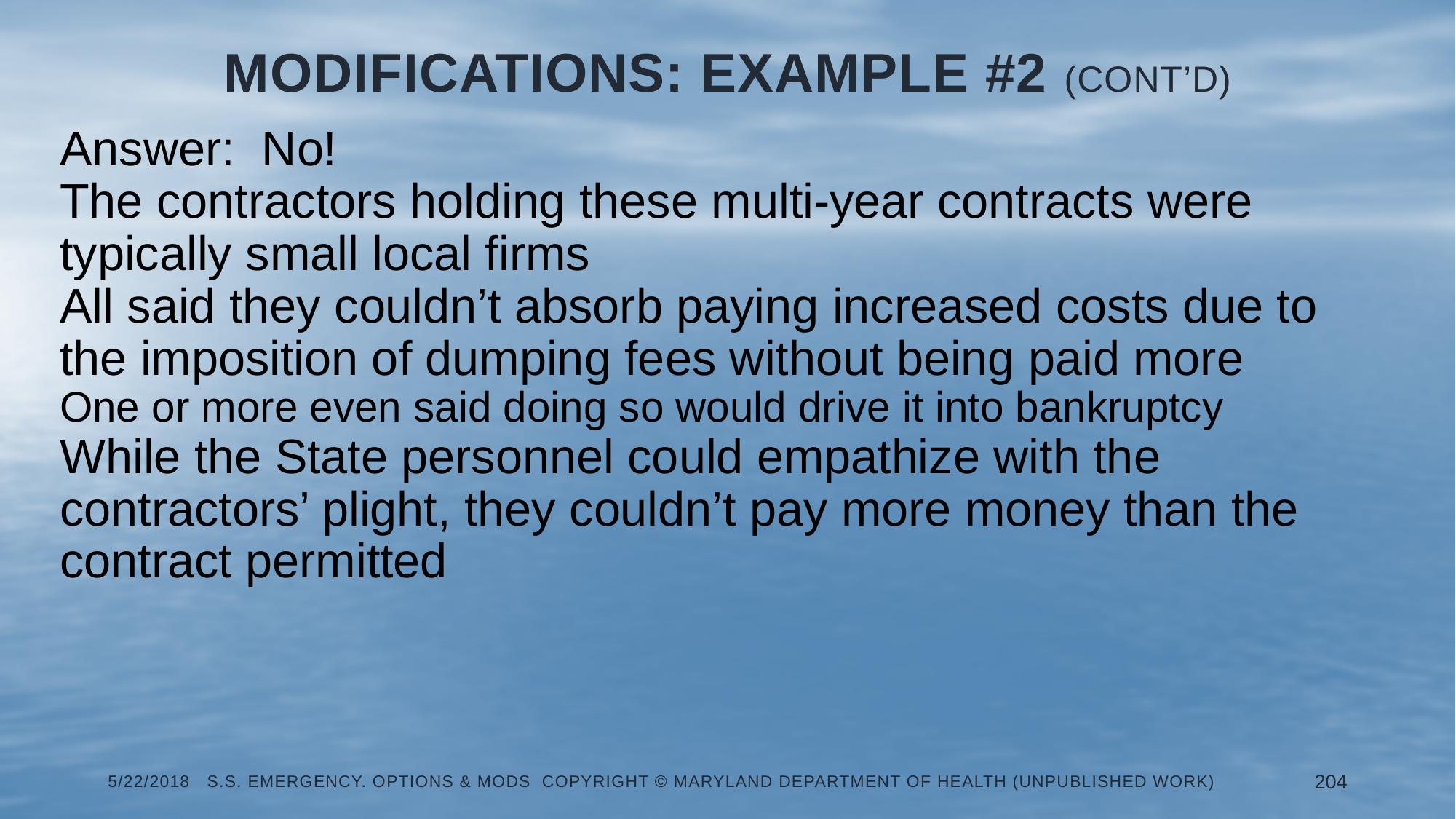

# Modifications: Example #2 (Cont’d)
Answer:  No!
The contractors holding these multi-year contracts were typically small local firms
All said they couldn’t absorb paying increased costs due to the imposition of dumping fees without being paid more
One or more even said doing so would drive it into bankruptcy
While the State personnel could empathize with the contractors’ plight, they couldn’t pay more money than the contract permitted
5/22/2018   S.S. Emergency. Options & Mods  Copyright © Maryland Department of Health (Unpublished Work)
204